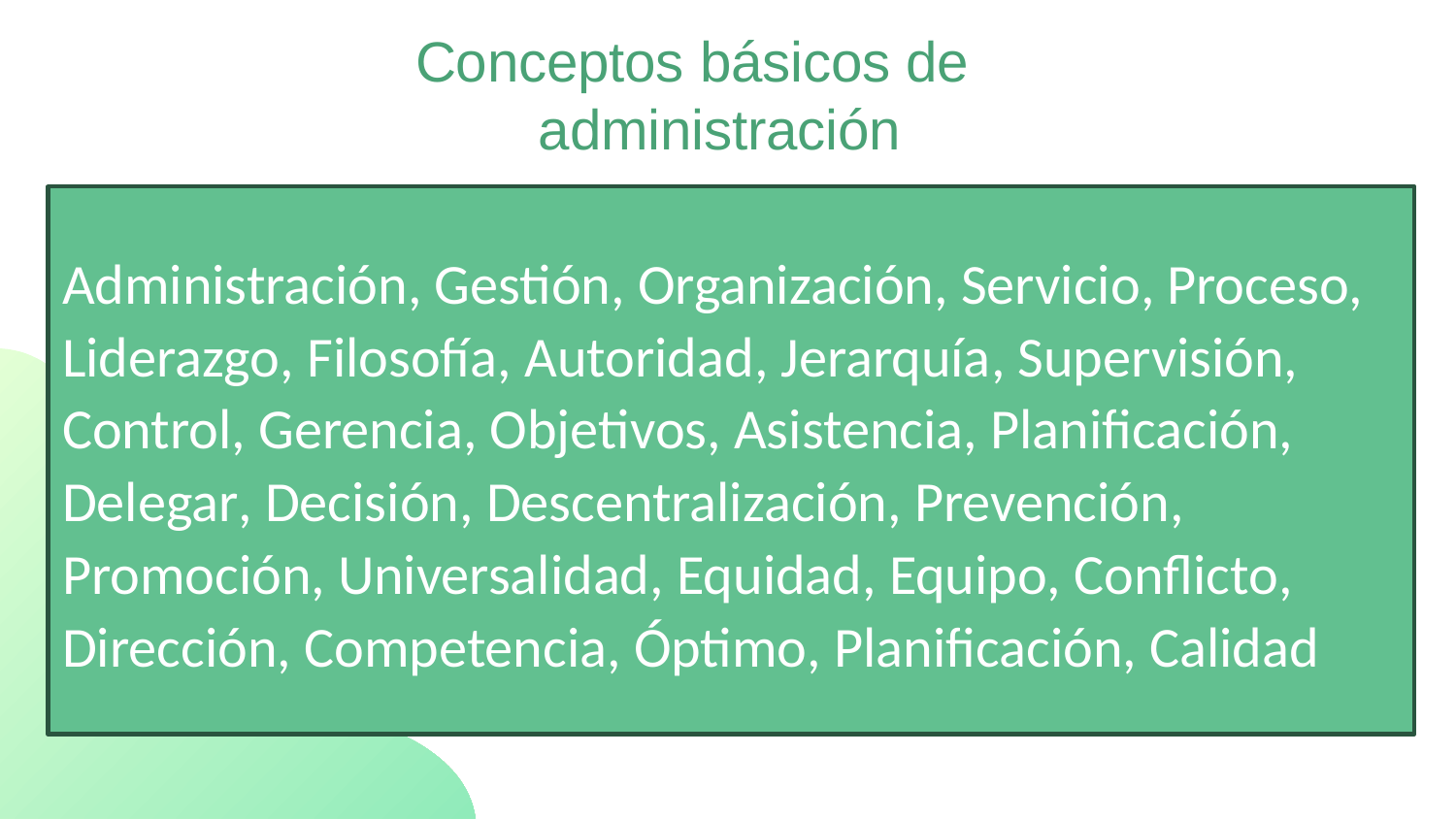

Conceptos básicos de administración

Administración, Gestión, Organización, Servicio, Proceso, Liderazgo, Filosofía, Autoridad, Jerarquía, Supervisión, Control, Gerencia, Objetivos, Asistencia, Planificación, Delegar, Decisión, Descentralización, Prevención, Promoción, Universalidad, Equidad, Equipo, Conflicto, Dirección, Competencia, Óptimo, Planificación, Calidad